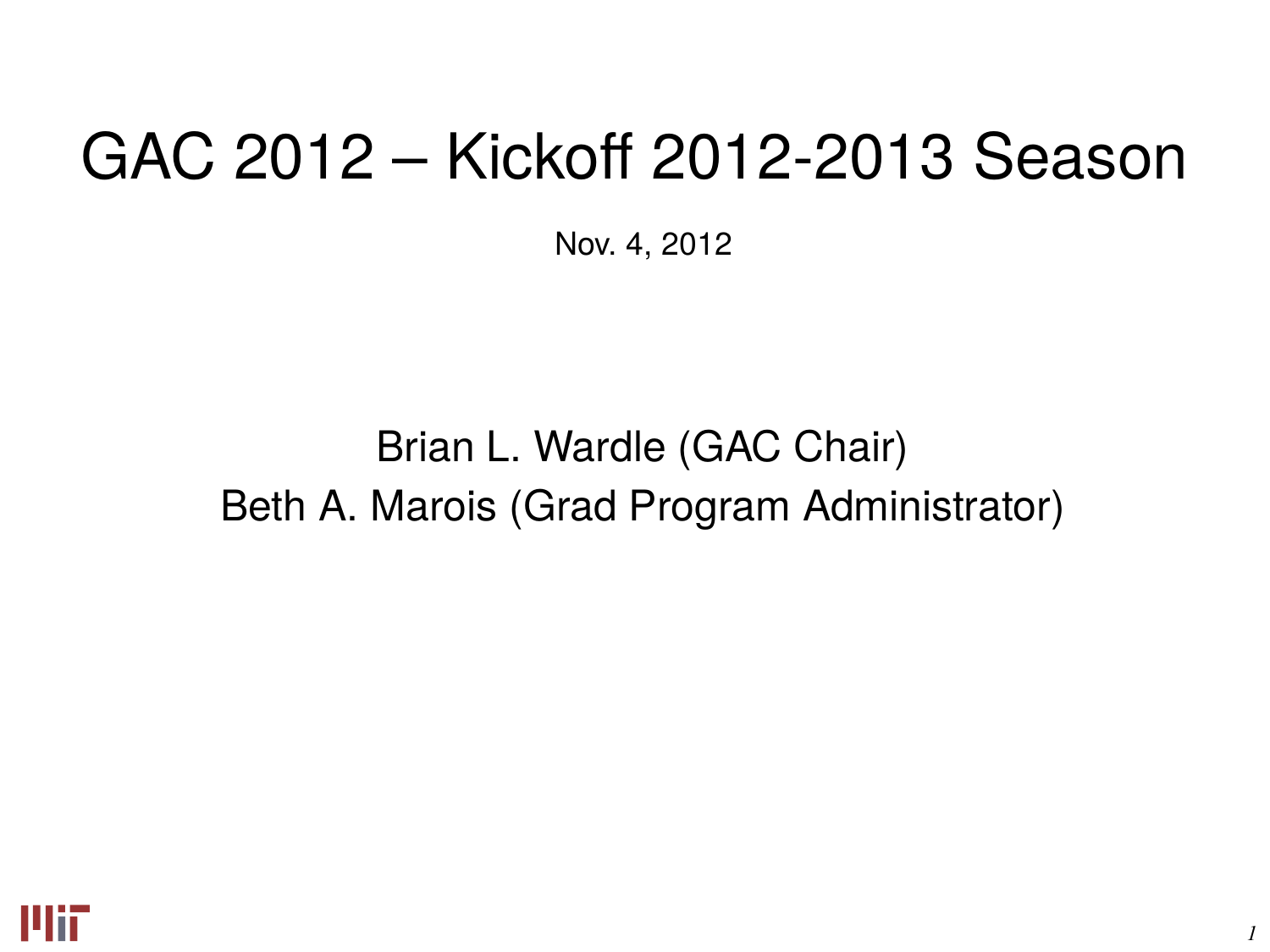

# GAC 2012 – Kickoff 2012-2013 Season Nov. 4, 2012
Brian L. Wardle (GAC Chair)
Beth A. Marois (Grad Program Administrator)